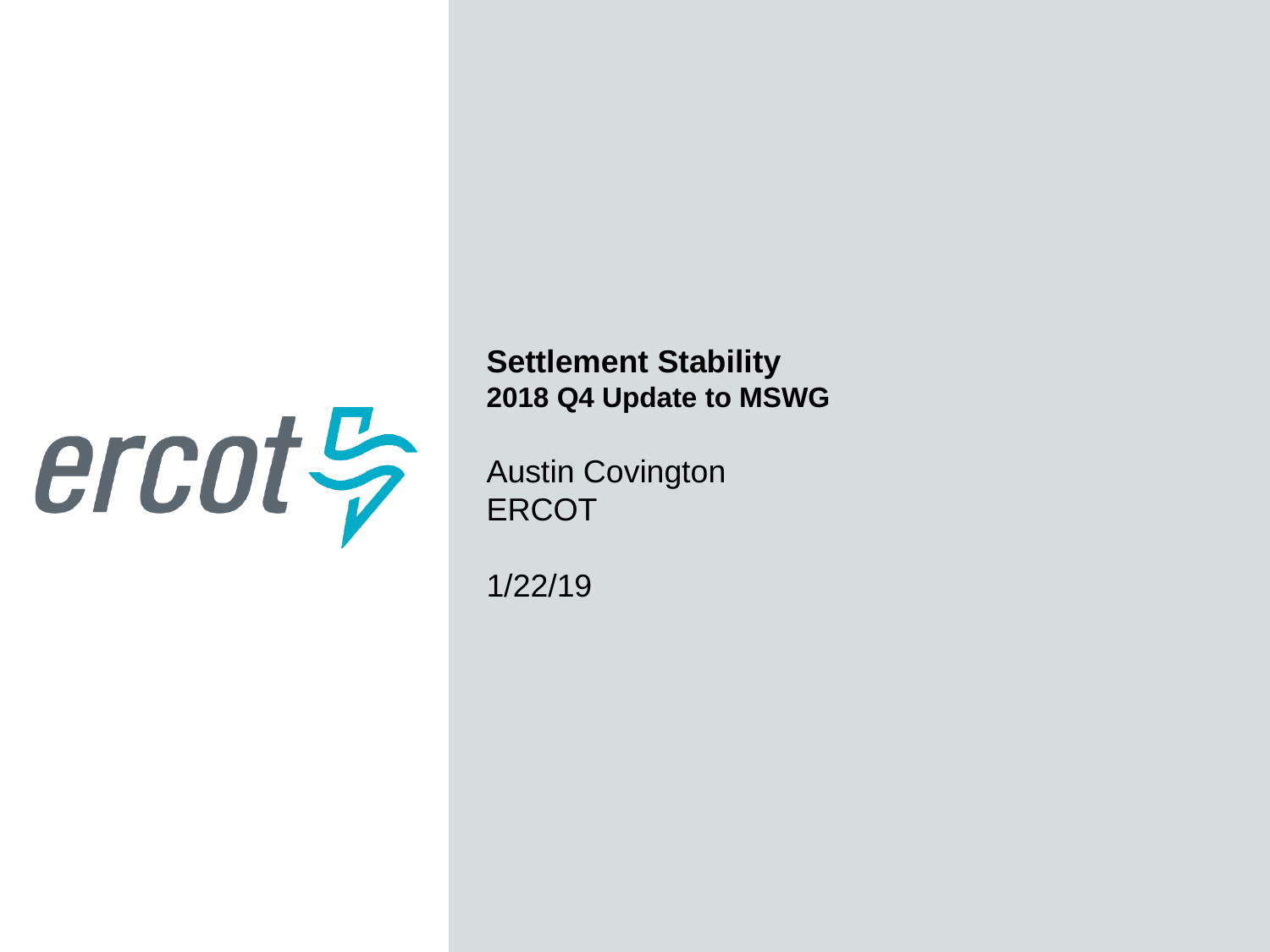

Settlement Stability
2018 Q4 Update to MSWG

Austin Covington
ERCOT

1/22/19